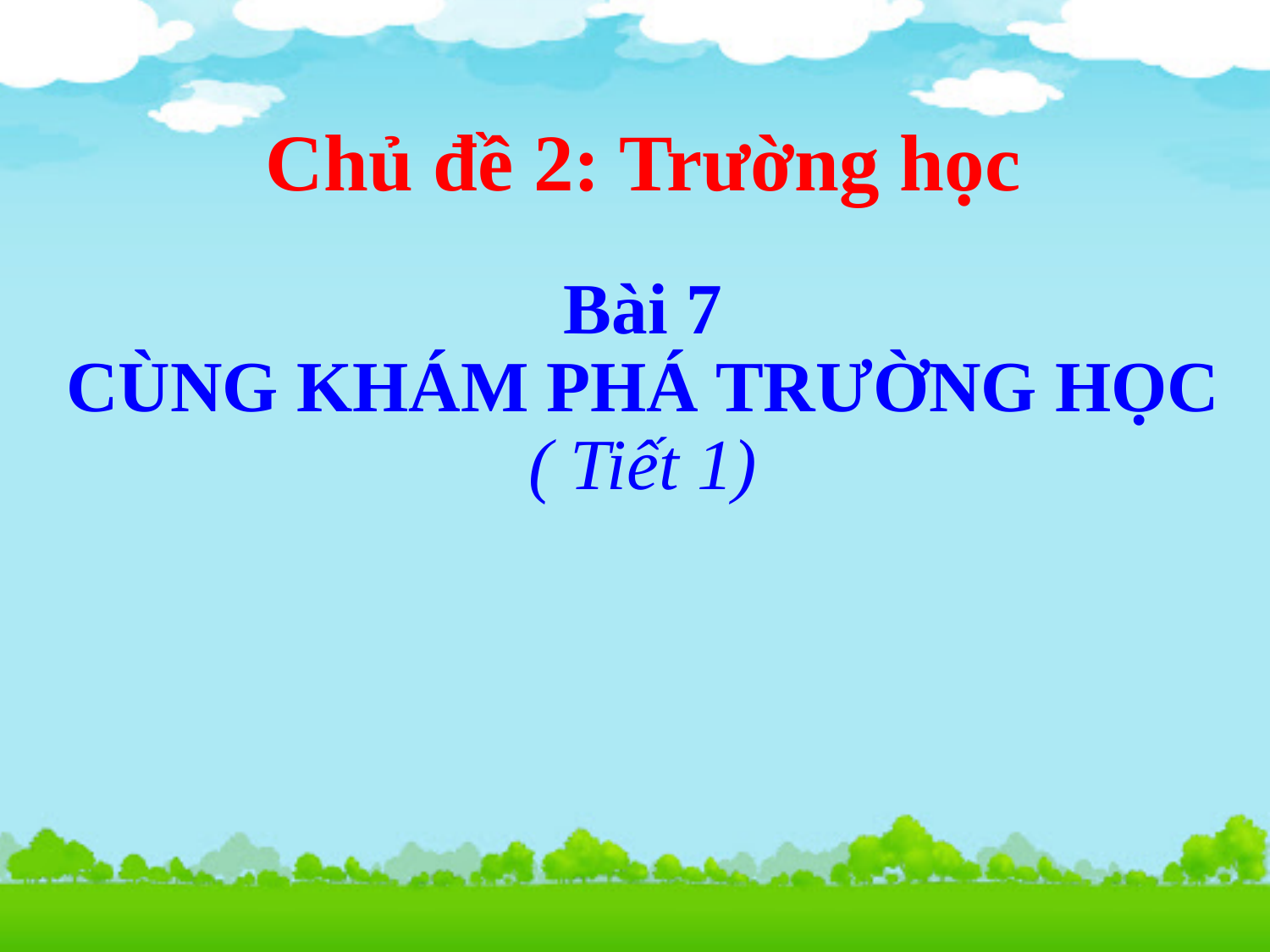

# Chủ đề 2: Trường học Bài 7 CÙNG KHÁM PHÁ TRƯỜNG HỌC ( Tiết 1)